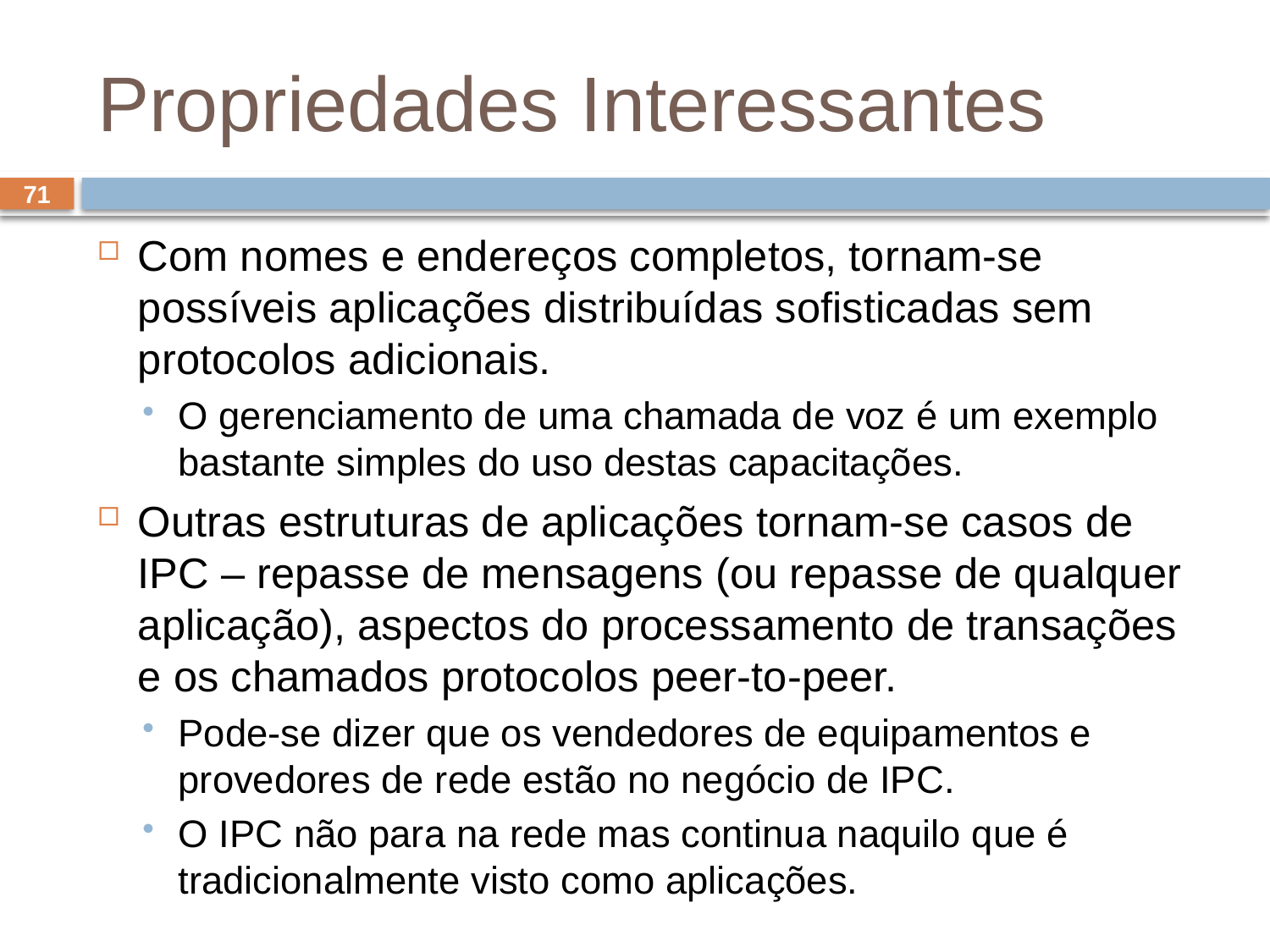

# Propriedades Interessantes
71
Com nomes e endereços completos, tornam-se possíveis aplicações distribuídas sofisticadas sem protocolos adicionais.
O gerenciamento de uma chamada de voz é um exemplo bastante simples do uso destas capacitações.
Outras estruturas de aplicações tornam-se casos de IPC – repasse de mensagens (ou repasse de qualquer aplicação), aspectos do processamento de transações e os chamados protocolos peer-to-peer.
Pode-se dizer que os vendedores de equipamentos e provedores de rede estão no negócio de IPC.
O IPC não para na rede mas continua naquilo que é tradicionalmente visto como aplicações.